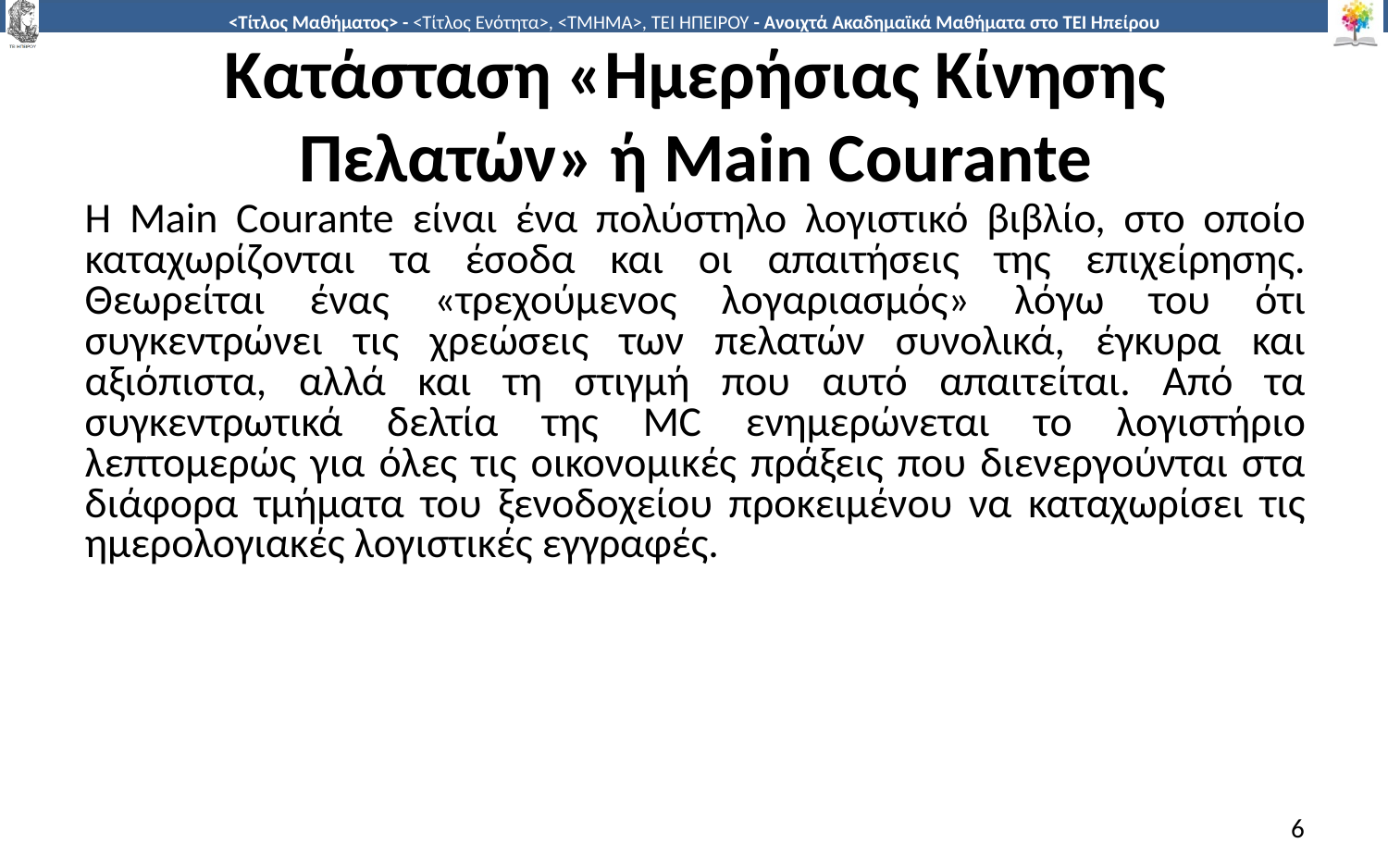

# Κατάσταση «Ημερήσιας Κίνησης Πελατών» ή Main Courante
Η Main Courante είναι ένα πολύστηλο λογιστικό βιβλίο, στο οποίο καταχωρίζονται τα έσοδα και οι απαιτήσεις της επιχείρησης. Θεωρείται ένας «τρεχούμενος λογαριασμός» λόγω του ότι συγκεντρώνει τις χρεώσεις των πελατών συνολικά, έγκυρα και αξιόπιστα, αλλά και τη στιγμή που αυτό απαιτείται. Από τα συγκεντρωτικά δελτία της MC ενημερώνεται το λογιστήριο λεπτομερώς για όλες τις οικονομικές πράξεις που διενεργούνται στα διάφορα τμήματα του ξενοδοχείου προκειμένου να καταχωρίσει τις ημερολογιακές λογιστικές εγγραφές.

6